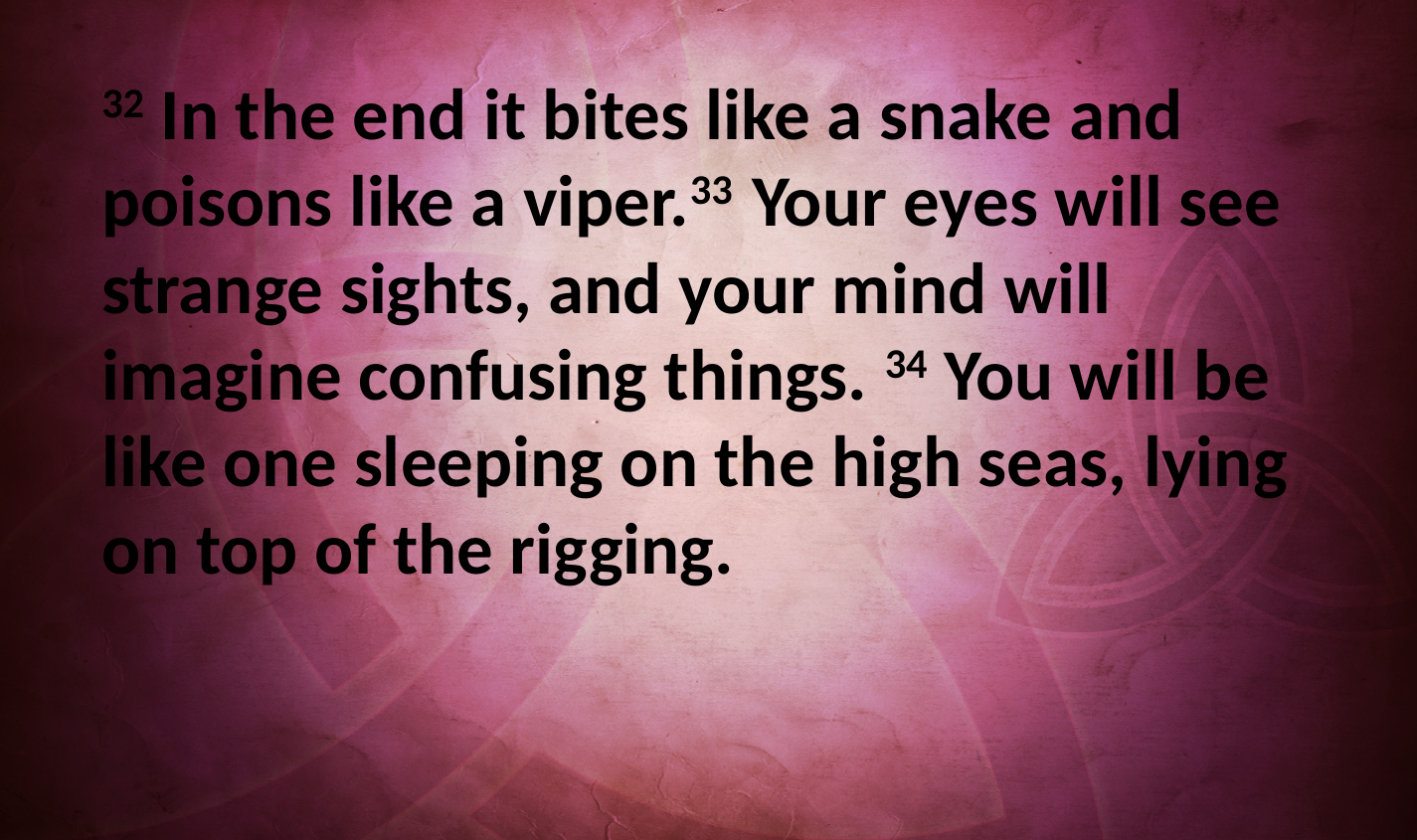

32 In the end it bites like a snake and poisons like a viper.33  Your eyes will see strange sights, and your mind will imagine confusing things. 34 You will be like one sleeping on the high seas, lying on top of the rigging.